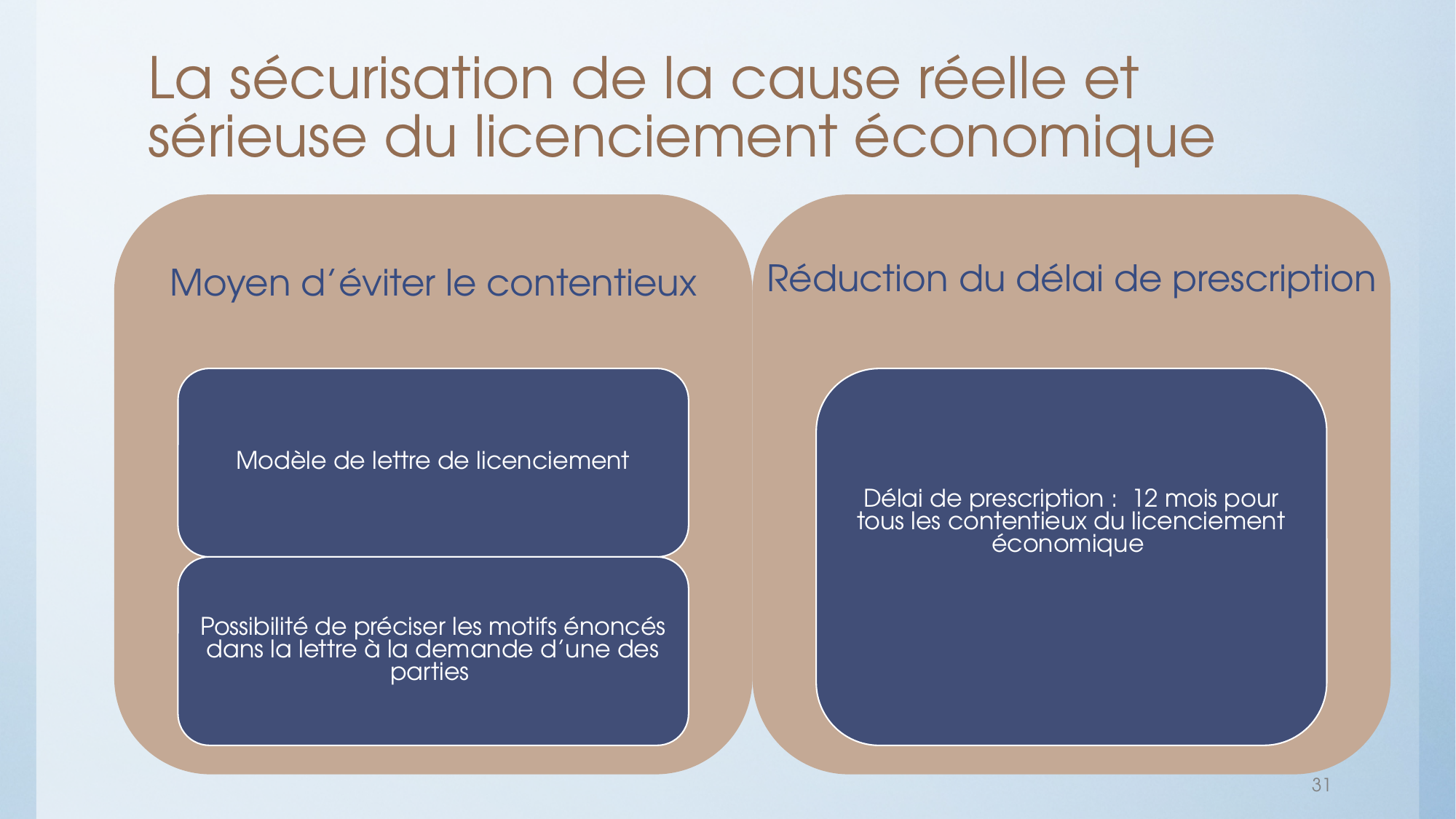

# La sécurisation de la cause réelle et sérieuse du licenciement économique
Moyen d’éviter le contentieux
Modèle de lettre de licenciement
Possibilité de préciser les motifs énoncés dans la lettre à la demande d’une des parties
Réduction du délai de prescription
Délai de prescription :  12 mois pour tous les contentieux du licenciement économique
31